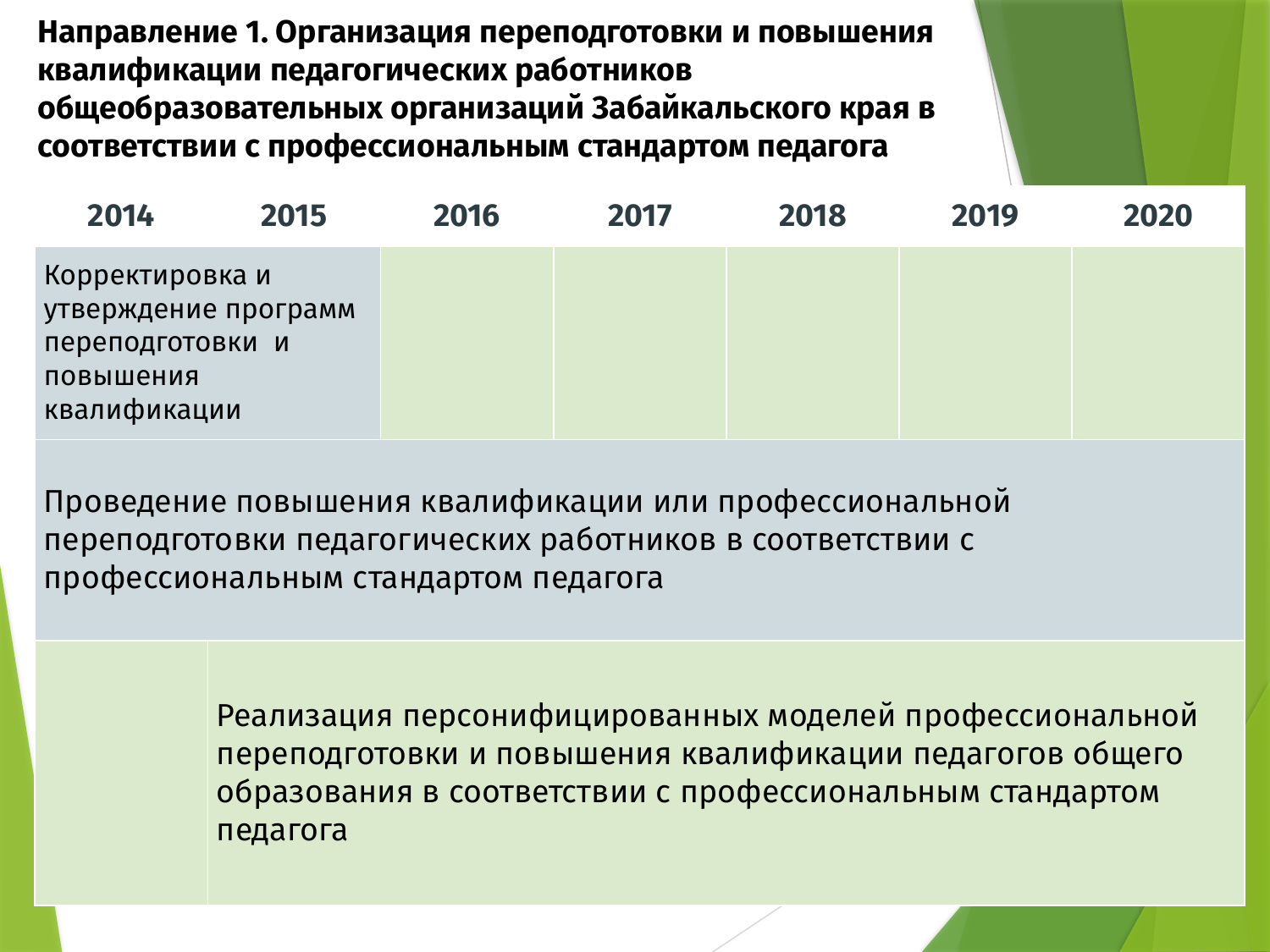

# Направление 1. Организация переподготовки и повышения квалификации педагогических работников общеобразовательных организаций Забайкальского края в соответствии с профессиональным стандартом педагога
| 2014 | 2015 | 2016 | 2017 | 2018 | 2019 | 2020 |
| --- | --- | --- | --- | --- | --- | --- |
| Корректировка и утверждение программ переподготовки и повышения квалификации |  |  |  |  |  |  |
| Проведение повышения квалификации или профессиональной переподготовки педагогических работников в соответствии с профессиональным стандартом педагога |  |  |  |  |  |  |
|  | Реализация персонифицированных моделей профессиональной переподготовки и повышения квалификации педагогов общего образования в соответствии с профессиональным стандартом педагога |  |  |  |  |  |